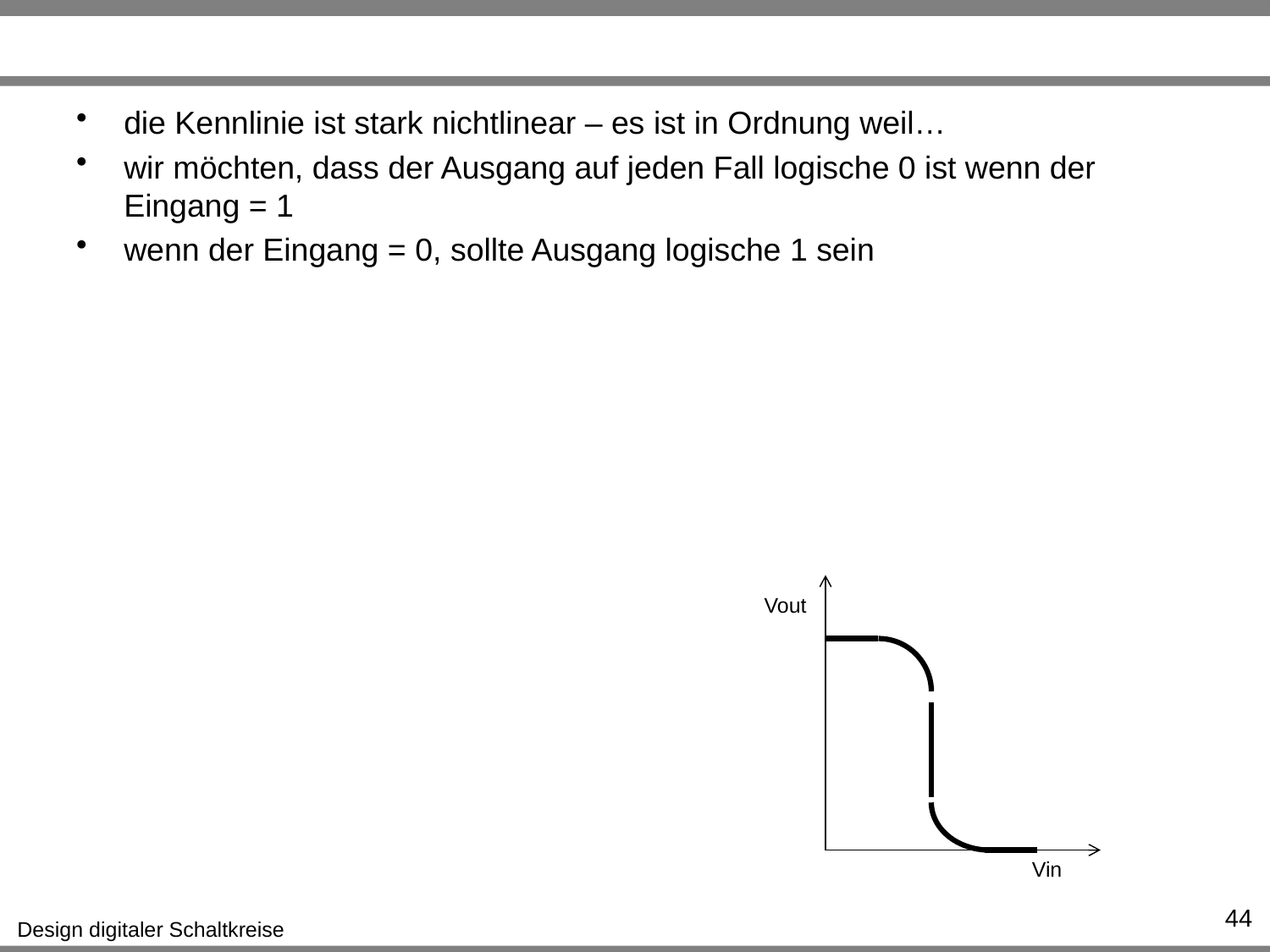

#
die Kennlinie ist stark nichtlinear – es ist in Ordnung weil…
wir möchten, dass der Ausgang auf jeden Fall logische 0 ist wenn der Eingang = 1
wenn der Eingang = 0, sollte Ausgang logische 1 sein
Vout

Vin
44